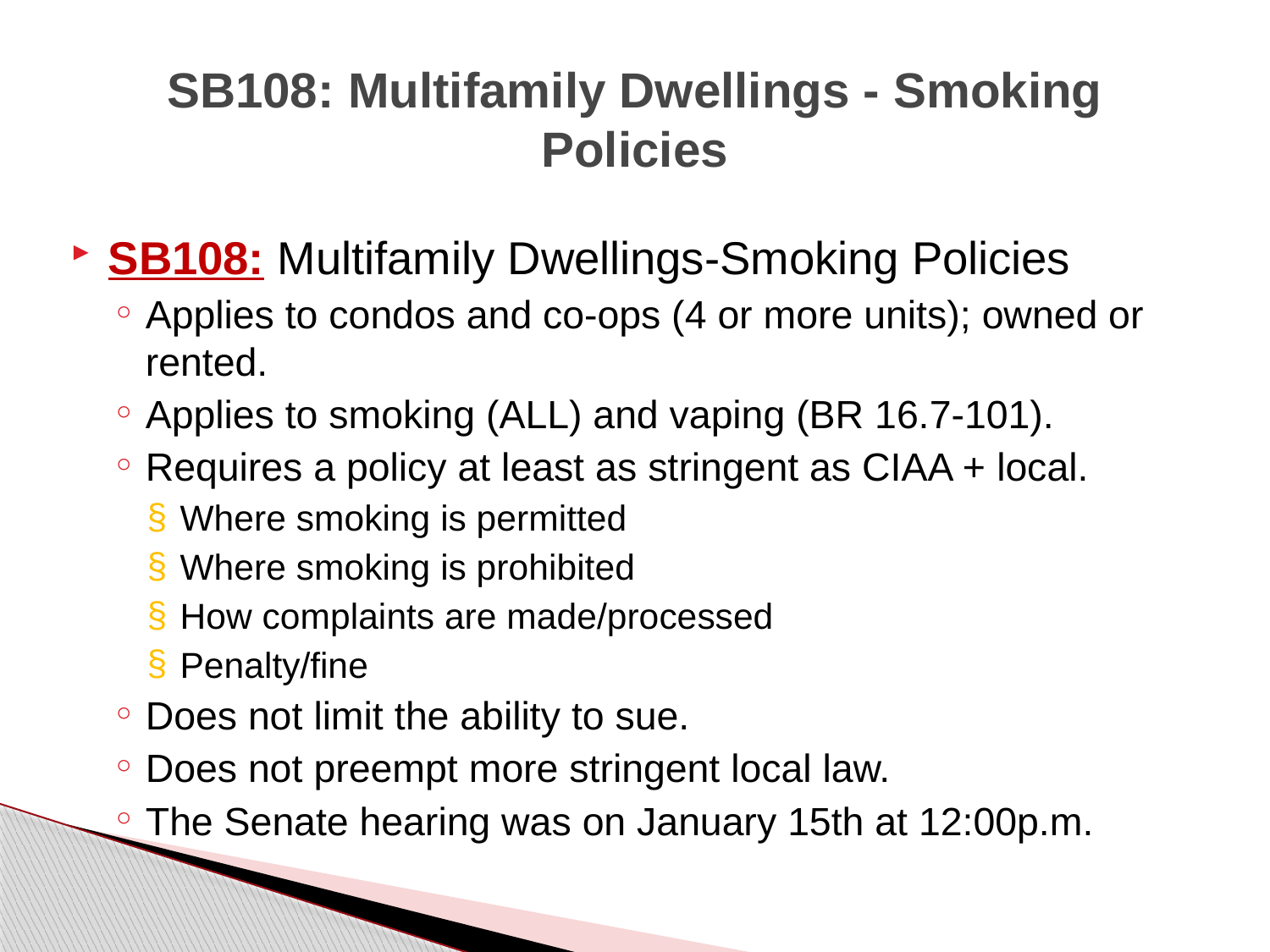

# SB108: Multifamily Dwellings - Smoking Policies
SB108: Multifamily Dwellings-Smoking Policies
Applies to condos and co-ops (4 or more units); owned or rented.
Applies to smoking (ALL) and vaping (BR 16.7-101).
Requires a policy at least as stringent as CIAA + local.
Where smoking is permitted
Where smoking is prohibited
How complaints are made/processed
Penalty/fine
Does not limit the ability to sue.
Does not preempt more stringent local law.
The Senate hearing was on January 15th at 12:00p.m.